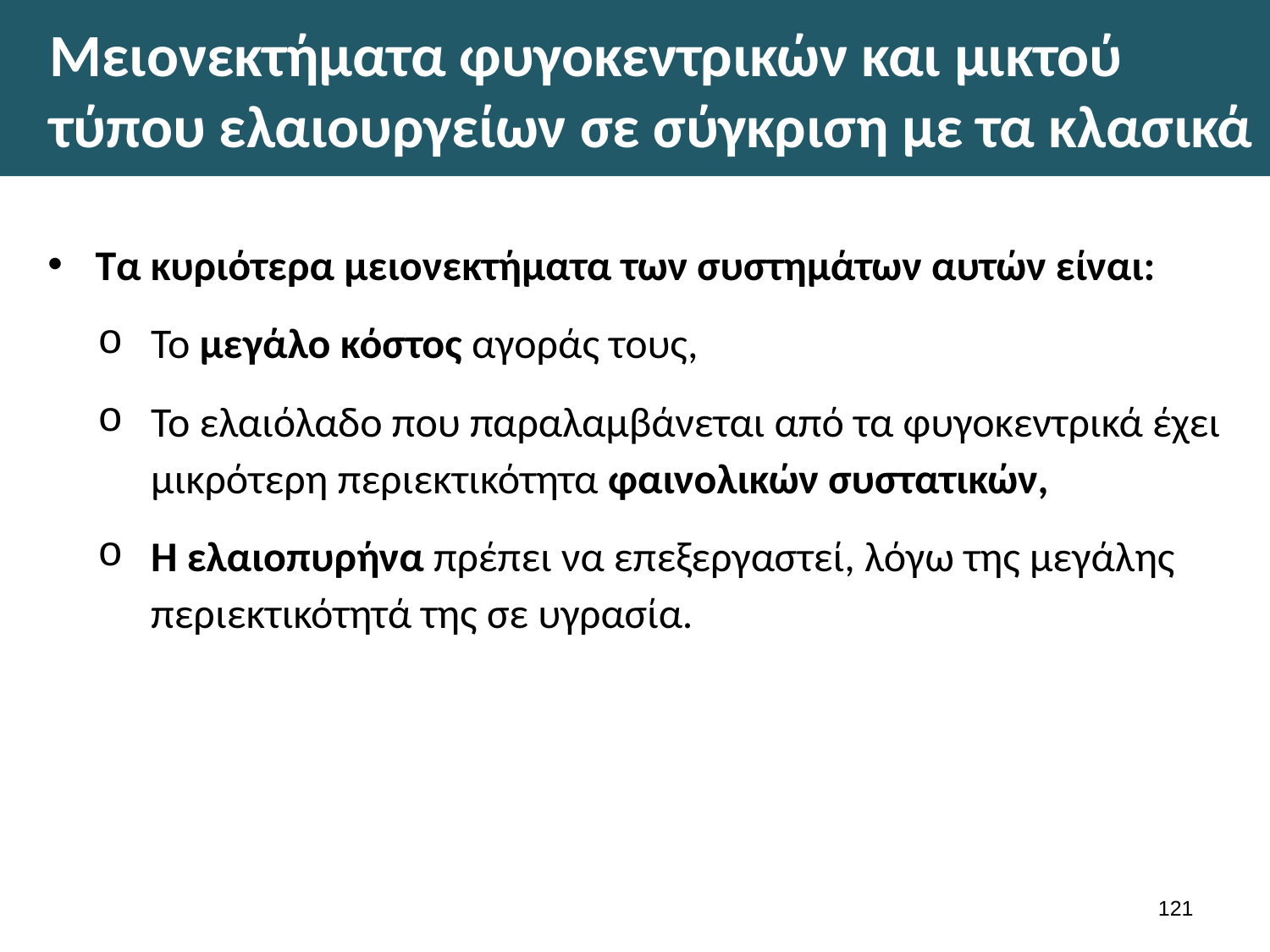

# Μειονεκτήματα φυγοκεντρικών και μικτού τύπου ελαιουργείων σε σύγκριση με τα κλασικά
Τα κυριότερα μειονεκτήματα των συστημάτων αυτών είναι:
Το μεγάλο κόστος αγοράς τους,
Το ελαιόλαδο που παραλαμβάνεται από τα φυγοκεντρικά έχει μικρότερη περιεκτικότητα φαινολικών συστατικών,
Η ελαιοπυρήνα πρέπει να επεξεργαστεί, λόγω της μεγάλης περιεκτικότητά της σε υγρασία.
121